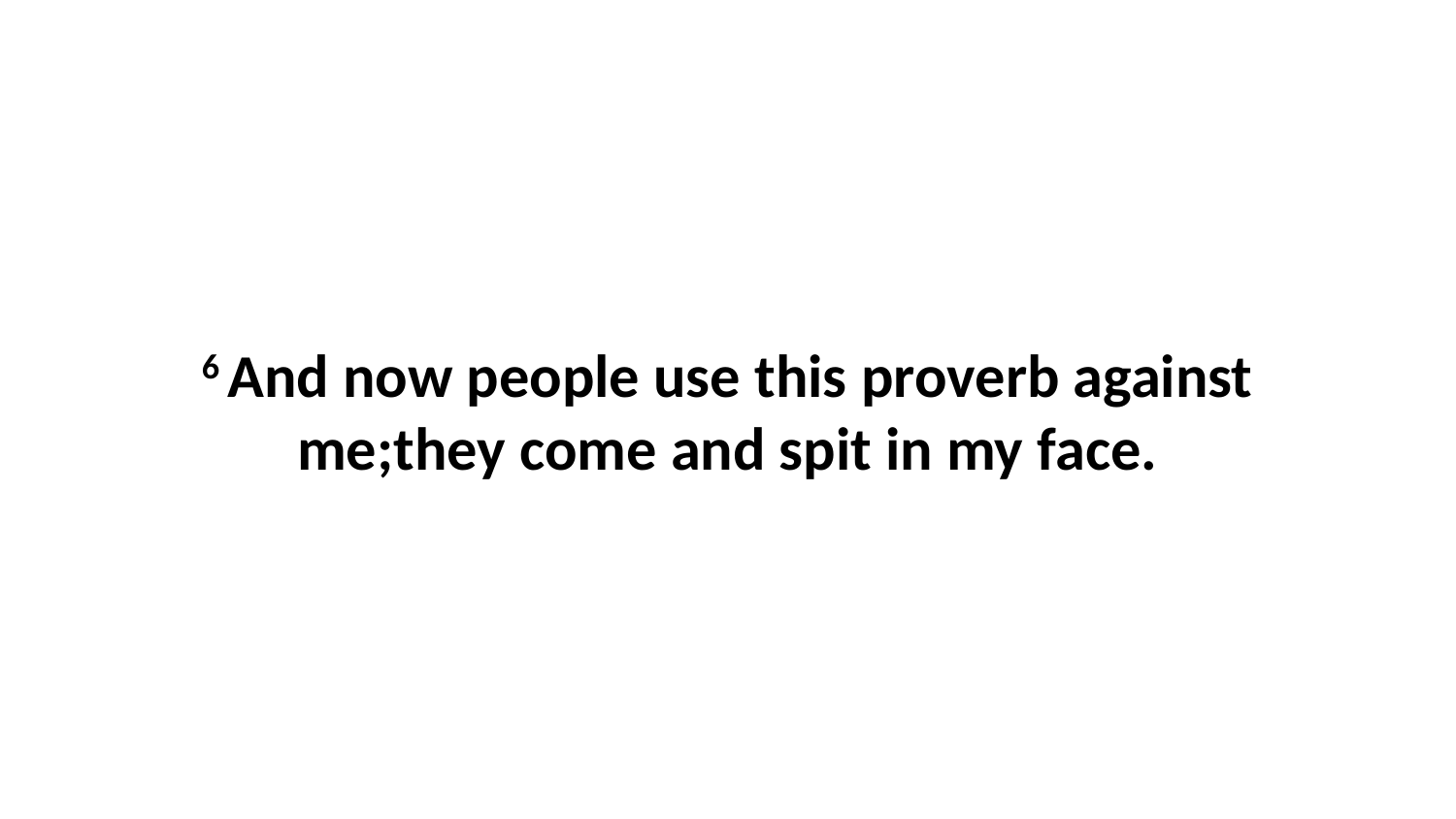

6 And now people use this proverb against me;they come and spit in my face.